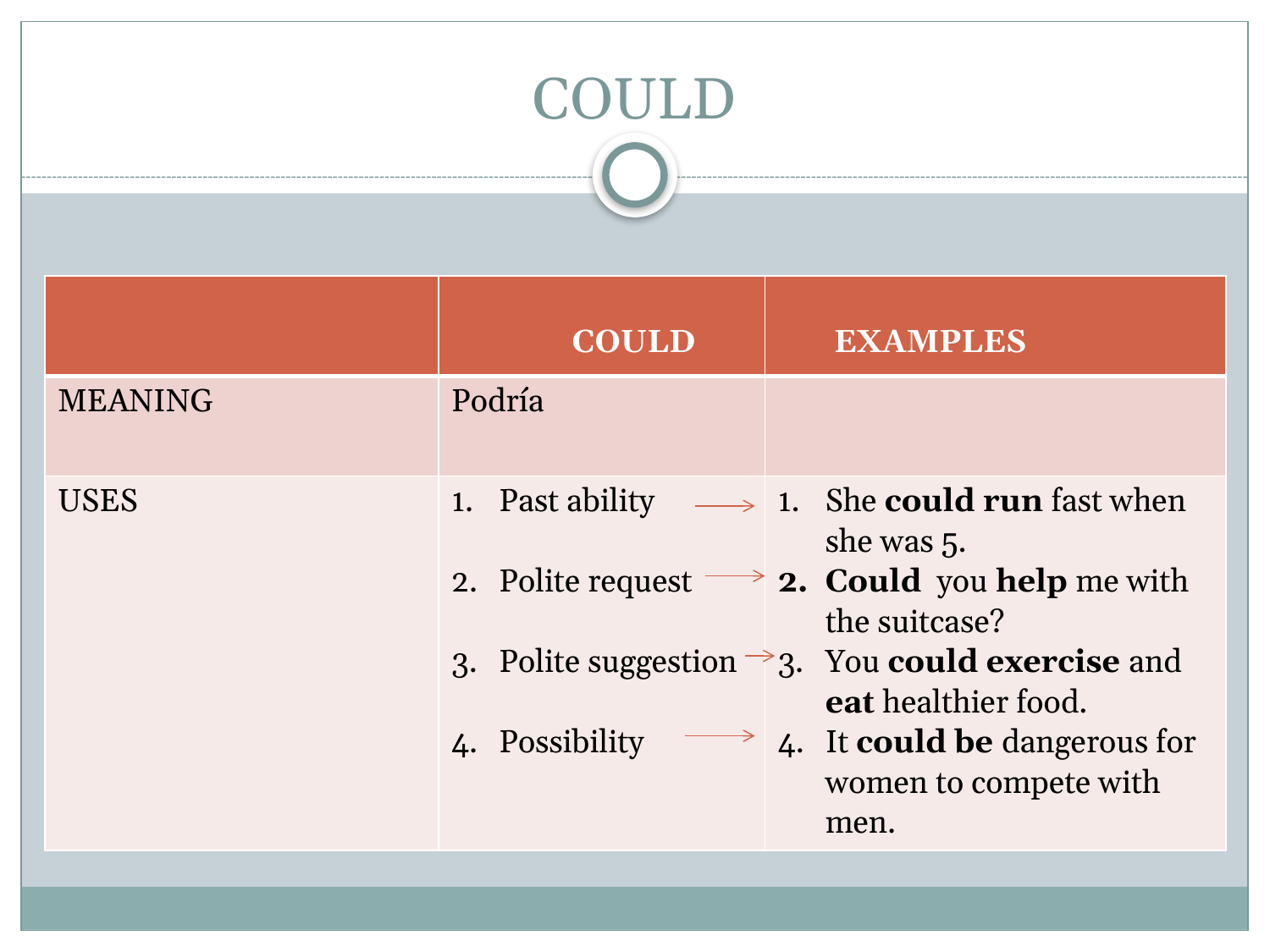

# COULD
|  | COULD | EXAMPLES |
| --- | --- | --- |
| MEANING | Podría |  |
| USES | Past ability Polite request Polite suggestion Possibility | She could run fast when she was 5. Could you help me with the suitcase? You could exercise and eat healthier food. It could be dangerous for women to compete with men. |